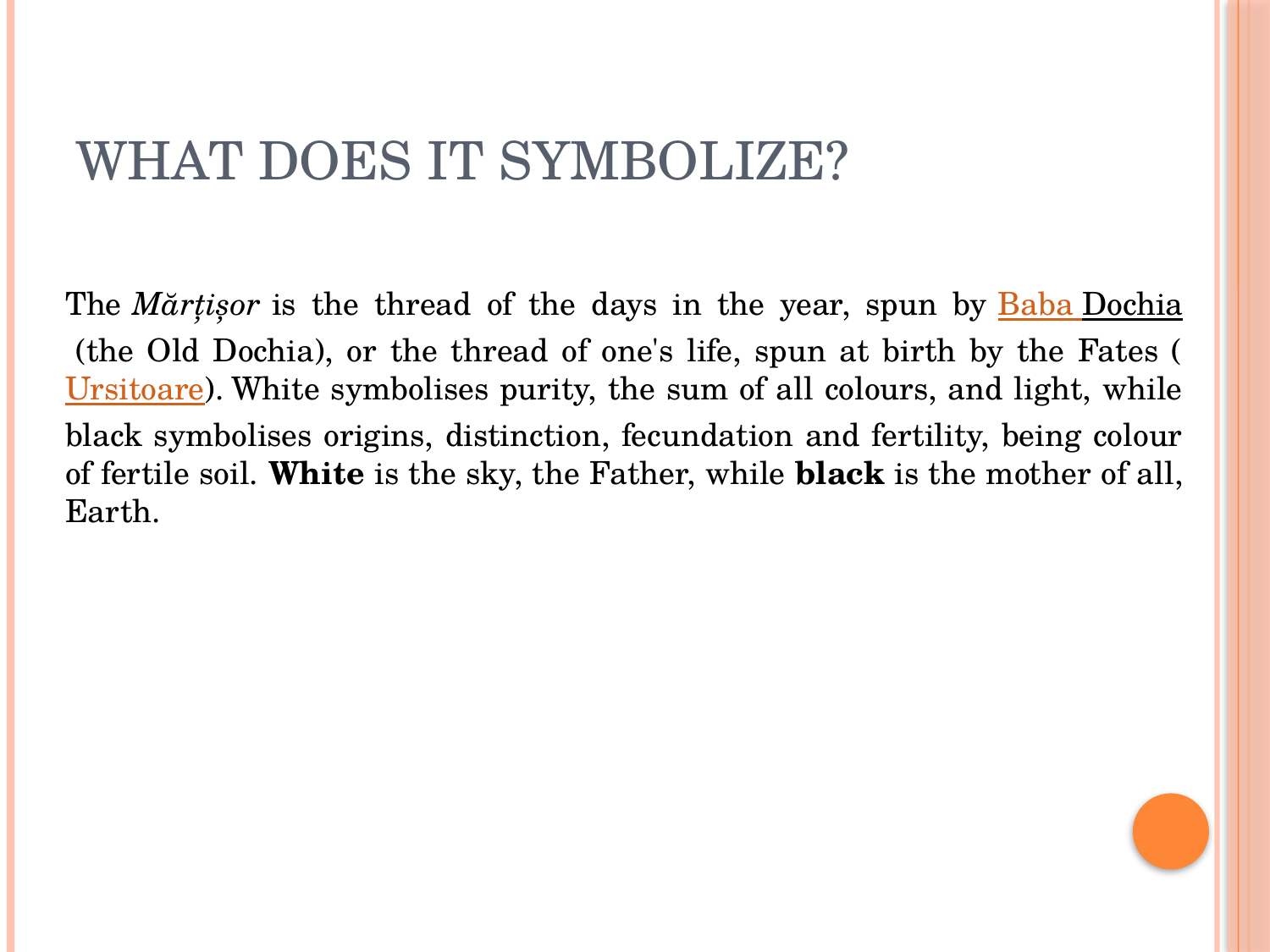

# What does it symbolize?
The Mărțișor is the thread of the days in the year, spun by Baba Dochia (the Old Dochia), or the thread of one's life, spun at birth by the Fates (Ursitoare). White symbolises purity, the sum of all colours, and light, while black symbolises origins, distinction, fecundation and fertility, being colour of fertile soil. White is the sky, the Father, while black is the mother of all, Earth.